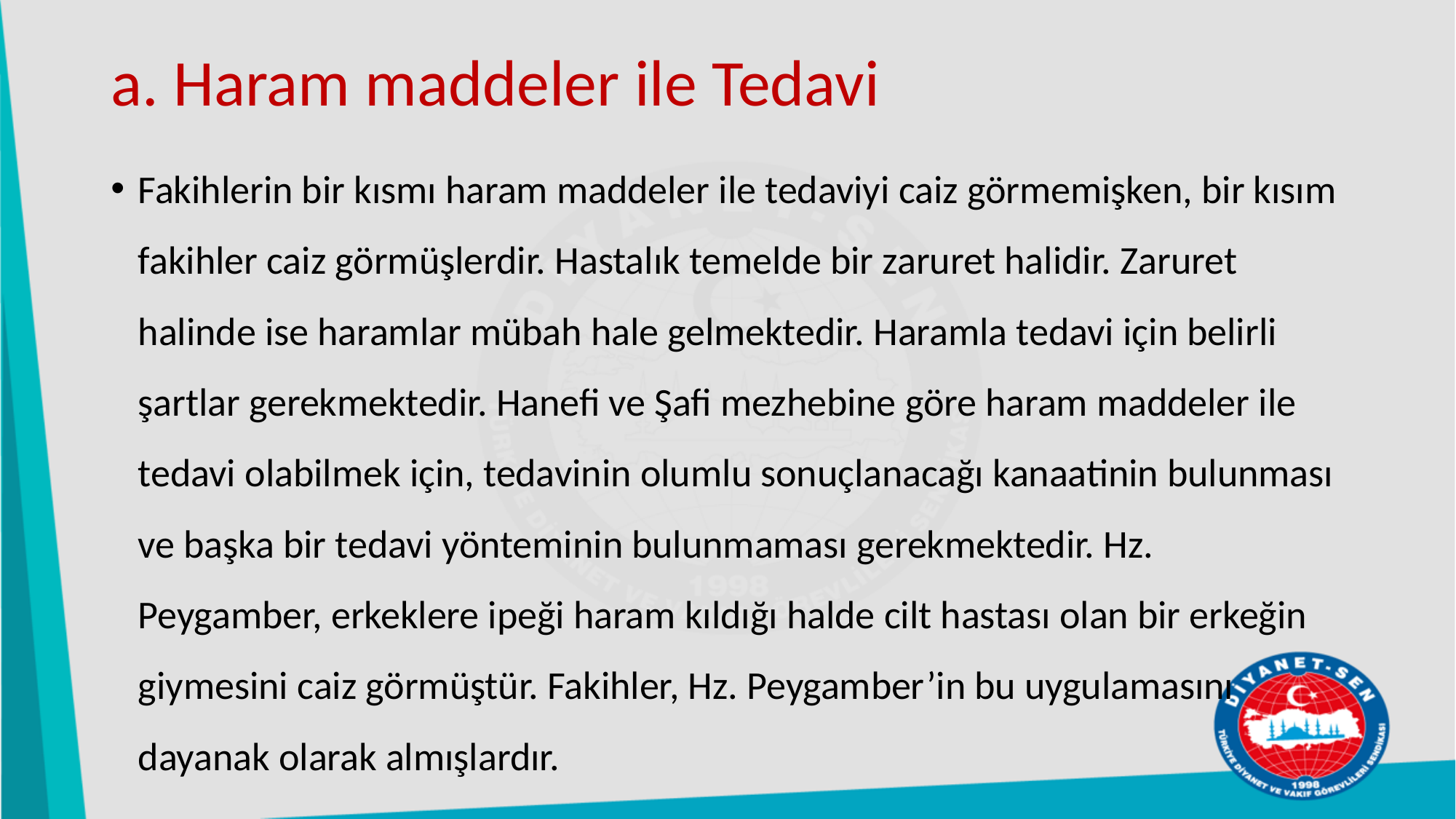

# a. Haram maddeler ile Tedavi
Fakihlerin bir kısmı haram maddeler ile tedaviyi caiz görmemişken, bir kısım fakihler caiz görmüşlerdir. Hastalık temelde bir zaruret halidir. Zaruret halinde ise haramlar mübah hale gelmektedir. Haramla tedavi için belirli şartlar gerekmektedir. Hanefi ve Şafi mezhebine göre haram maddeler ile tedavi olabilmek için, tedavinin olumlu sonuçlanacağı kanaatinin bulunması ve başka bir tedavi yönteminin bulunmaması gerekmektedir. Hz. Peygamber, erkeklere ipeği haram kıldığı halde cilt hastası olan bir erkeğin giymesini caiz görmüştür. Fakihler, Hz. Peygamber’in bu uygulamasını dayanak olarak almışlardır.